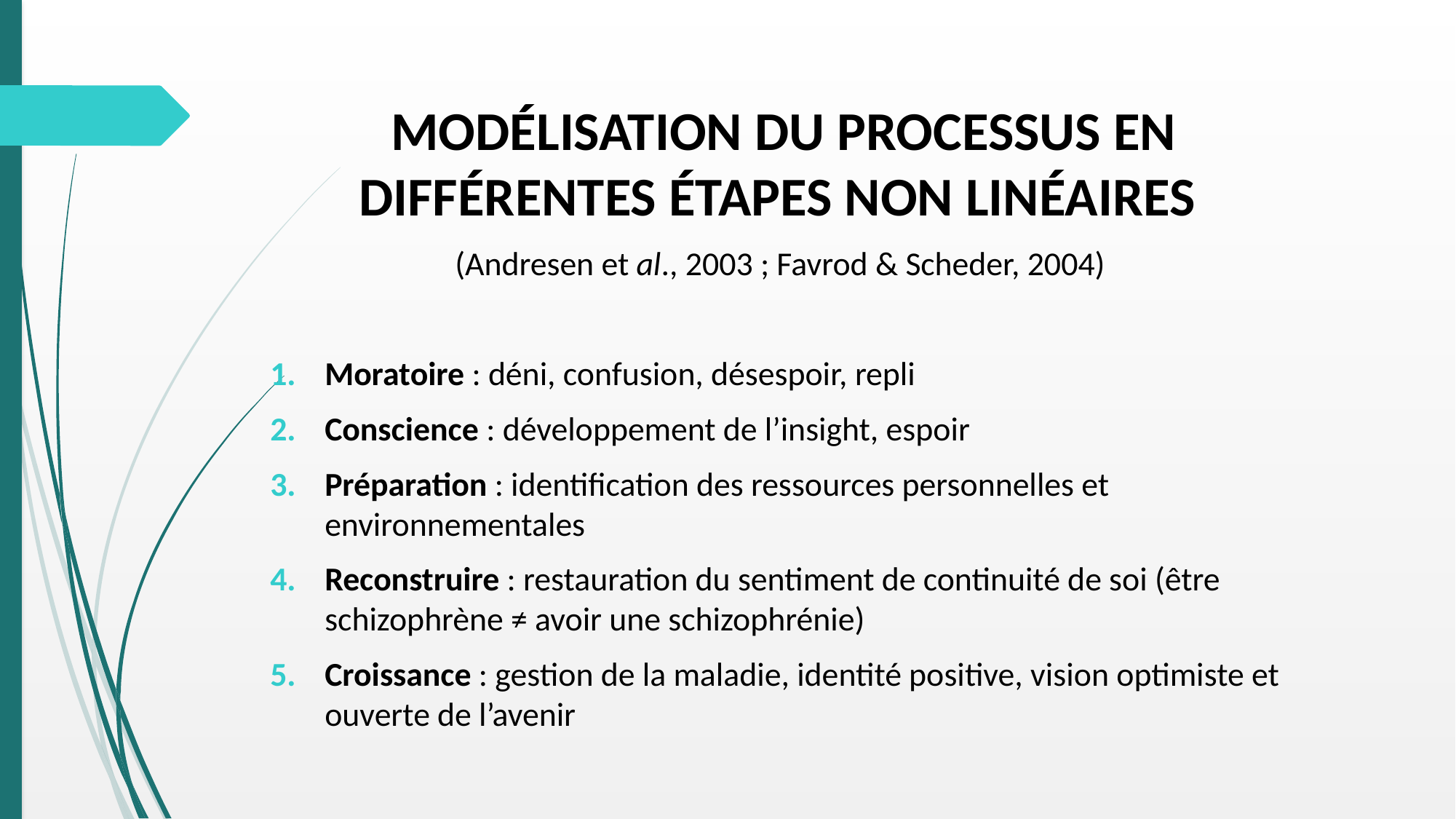

MODÉLISATION DU PROCESSUS EN DIFFÉRENTES ÉTAPES NON LINÉAIRES
(Andresen et al., 2003 ; Favrod & Scheder, 2004)

Moratoire : déni, confusion, désespoir, repli
Conscience : développement de l’insight, espoir
Préparation : identification des ressources personnelles et environnementales
Reconstruire : restauration du sentiment de continuité de soi (être schizophrène ≠ avoir une schizophrénie)
Croissance : gestion de la maladie, identité positive, vision optimiste et ouverte de l’avenir